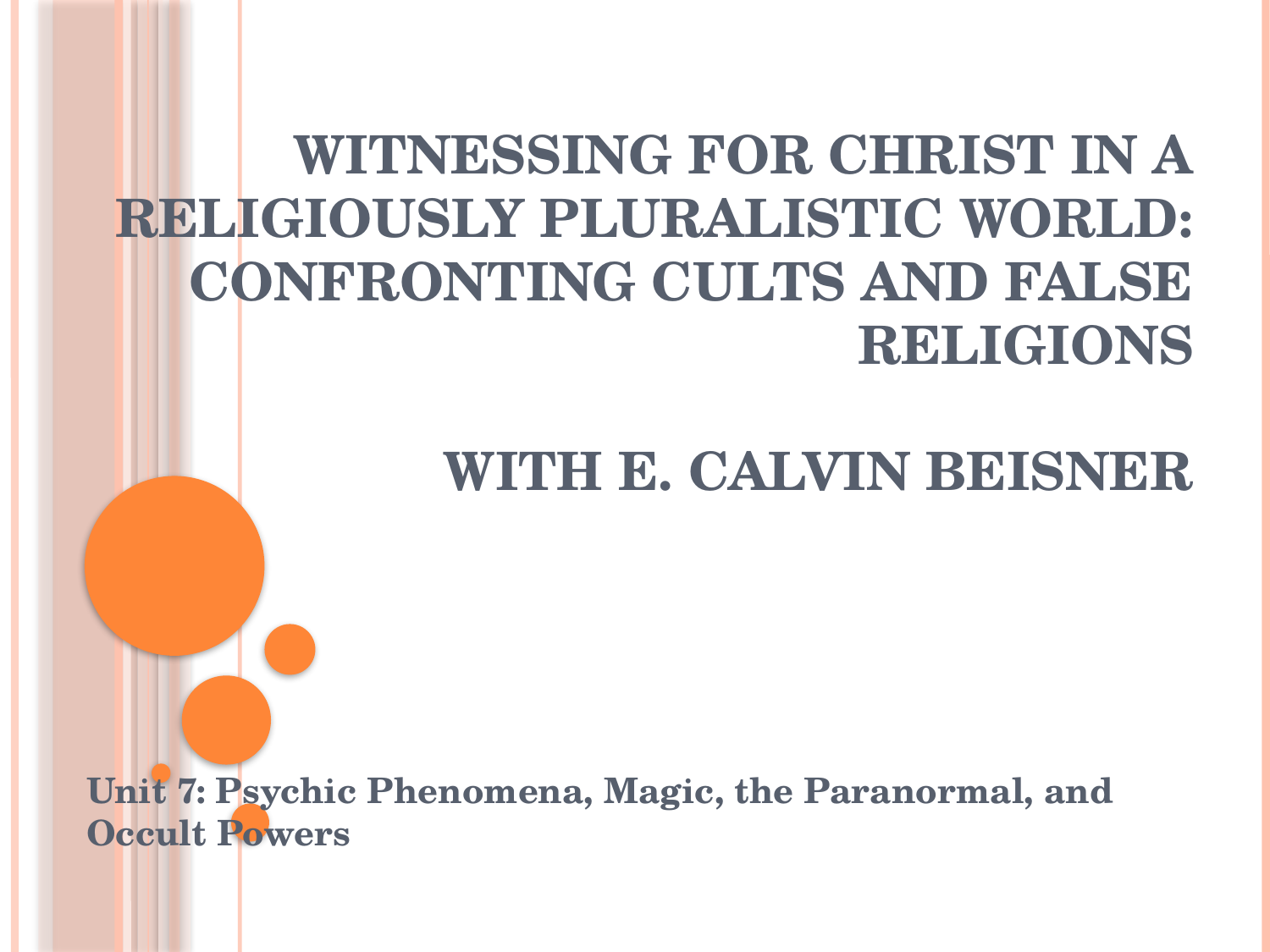

# Witnessing for Christ in a Religiously Pluralistic World: Confronting Cults and False Religions with E. Calvin Beisner
Unit 7: Psychic Phenomena, Magic, the Paranormal, and Occult Powers